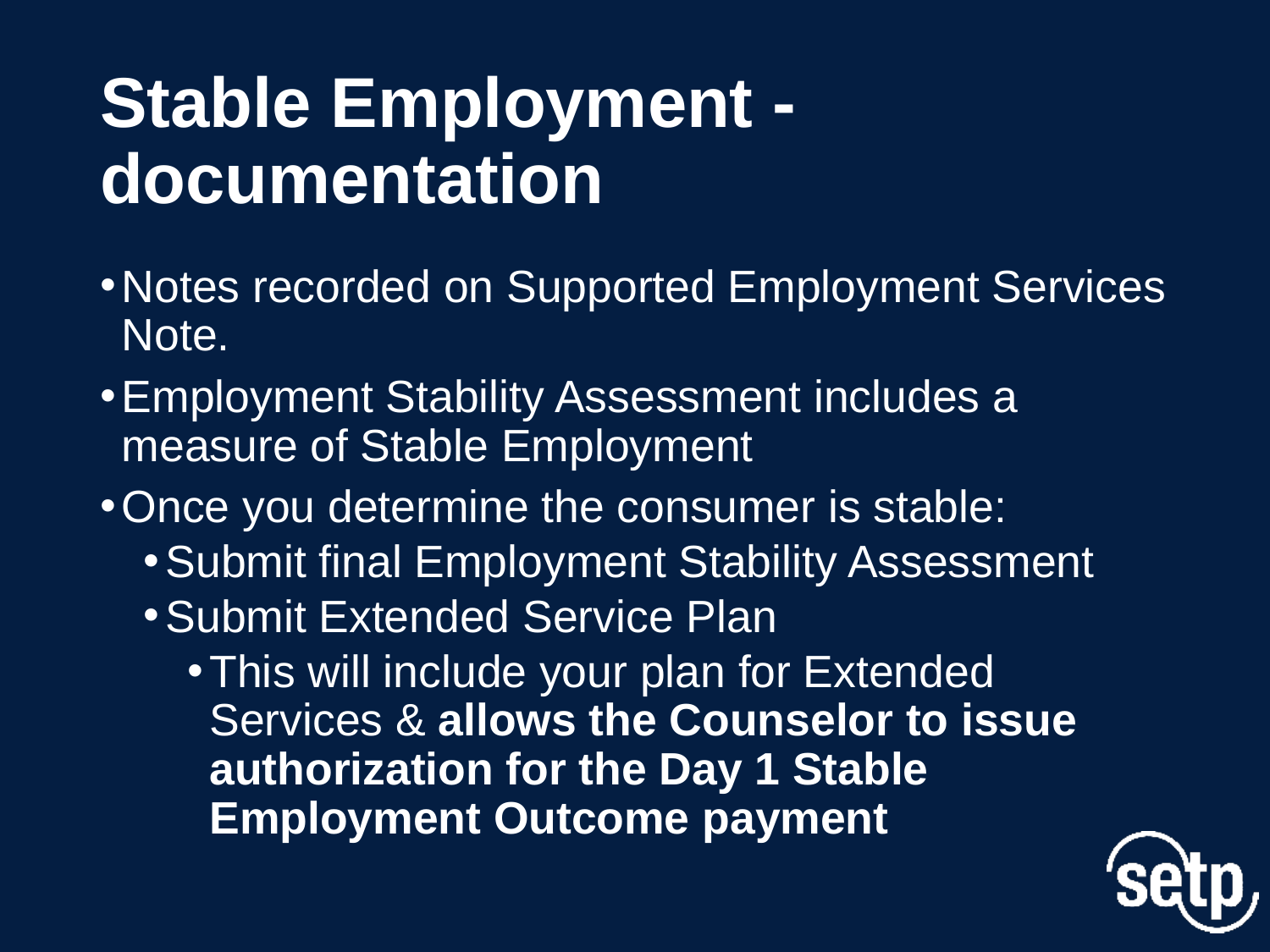

# Stable Employment - documentation
Notes recorded on Supported Employment Services Note.
Employment Stability Assessment includes a measure of Stable Employment
Once you determine the consumer is stable:
Submit final Employment Stability Assessment
Submit Extended Service Plan
This will include your plan for Extended Services & allows the Counselor to issue authorization for the Day 1 Stable Employment Outcome payment